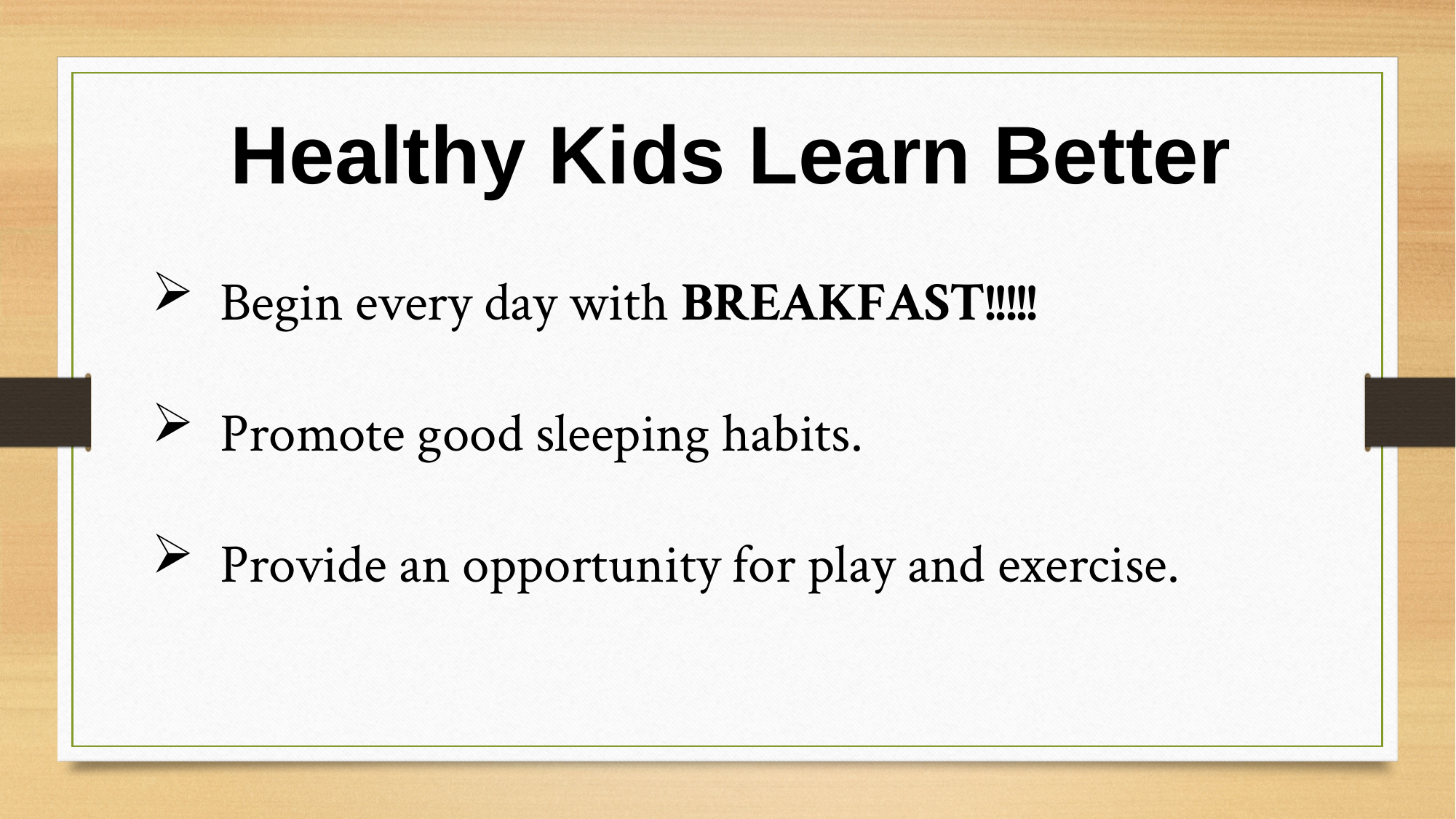

Healthy Kids Learn Better
Begin every day with BREAKFAST!!!!!

Promote good sleeping habits.

Provide an opportunity for play and exercise.